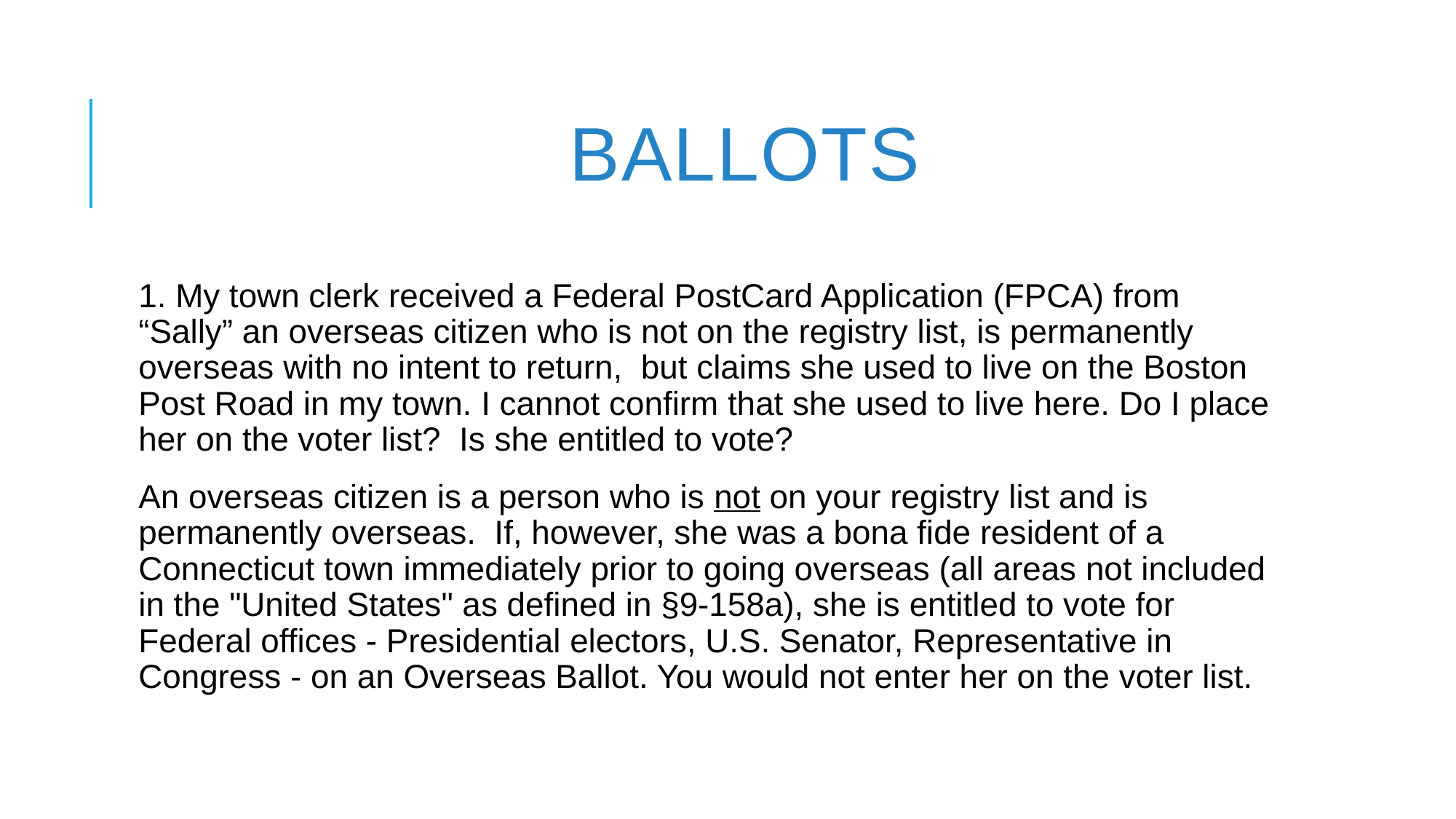

# Ballots
1. My town clerk received a Federal PostCard Application (FPCA) from “Sally” an overseas citizen who is not on the registry list, is permanently overseas with no intent to return,  but claims she used to live on the Boston Post Road in my town. I cannot confirm that she used to live here. Do I place her on the voter list?  Is she entitled to vote?
An overseas citizen is a person who is not on your registry list and is permanently overseas.  If, however, she was a bona fide resident of a Connecticut town immediately prior to going overseas (all areas not included in the "United States" as defined in §9-158a), she is entitled to vote for Federal offices - Presidential electors, U.S. Senator, Representative in Congress - on an Overseas Ballot. You would not enter her on the voter list.